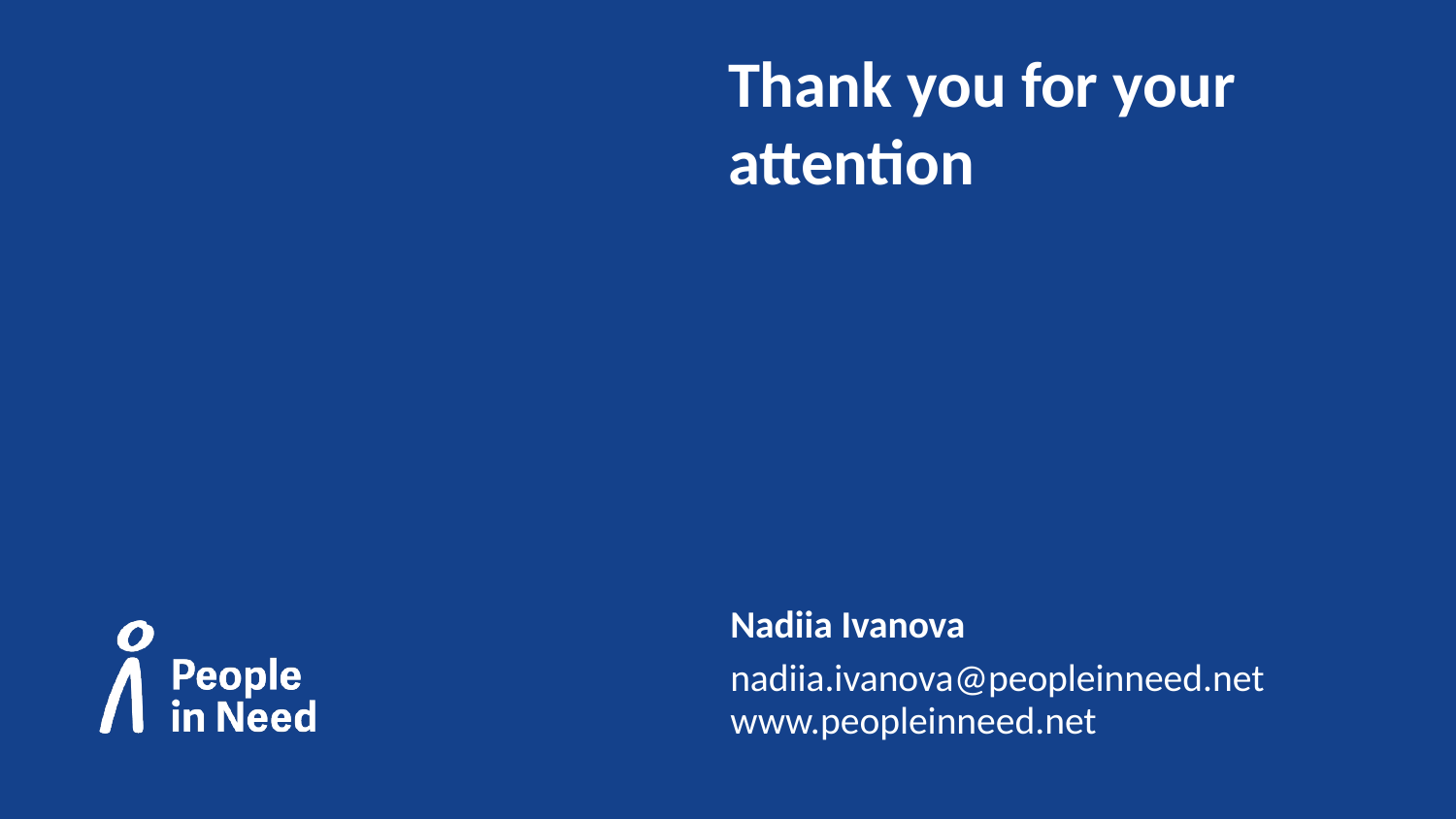

# Thank you for your attention

Nadiia Ivanova
nadiia.ivanova@peopleinneed.net
www.peopleinneed.net